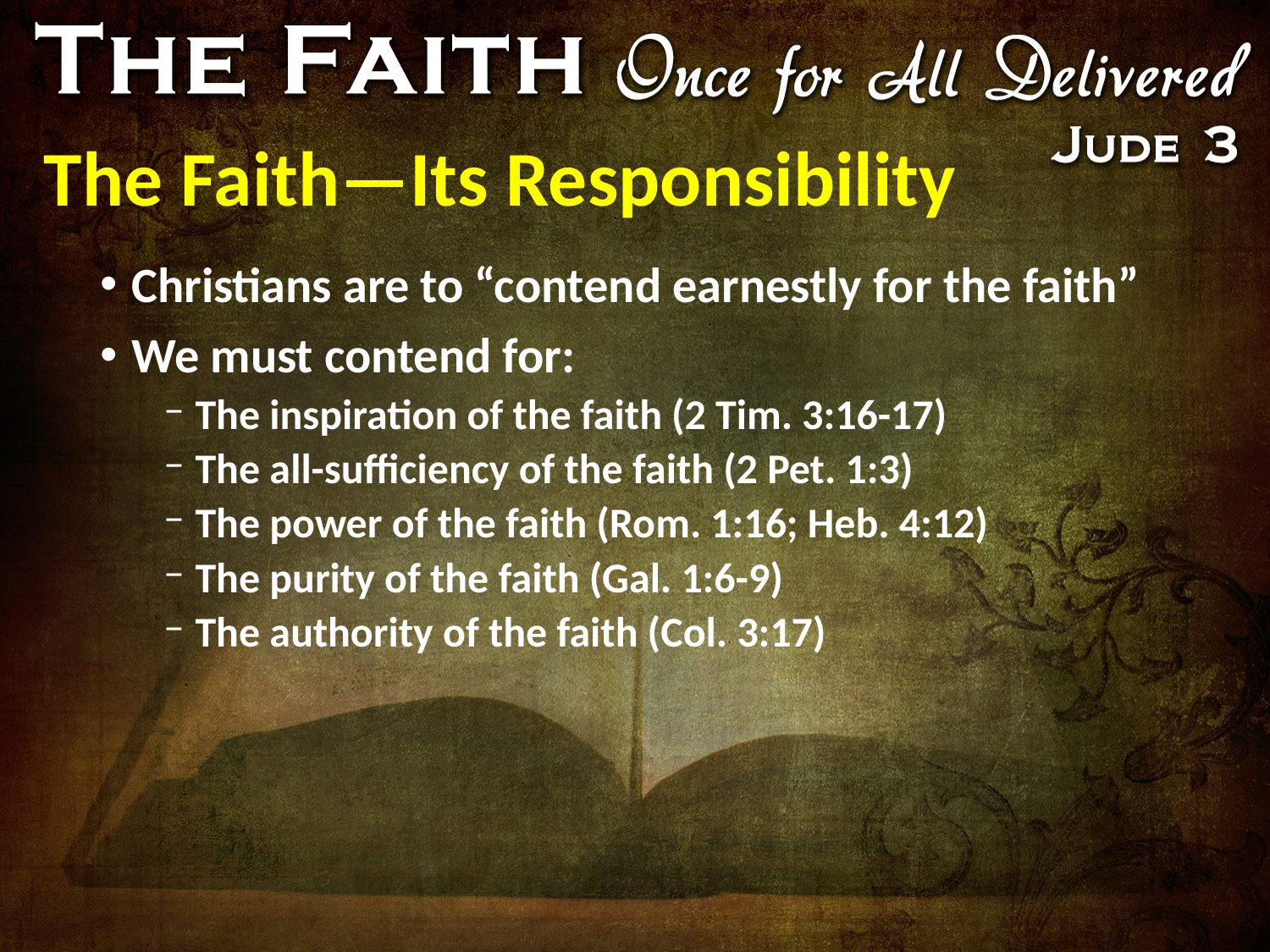

# The Faith—Its Responsibility
Christians are to “contend earnestly for the faith”
We must contend for:
The inspiration of the faith (2 Tim. 3:16-17)
The all-sufficiency of the faith (2 Pet. 1:3)
The power of the faith (Rom. 1:16; Heb. 4:12)
The purity of the faith (Gal. 1:6-9)
The authority of the faith (Col. 3:17)